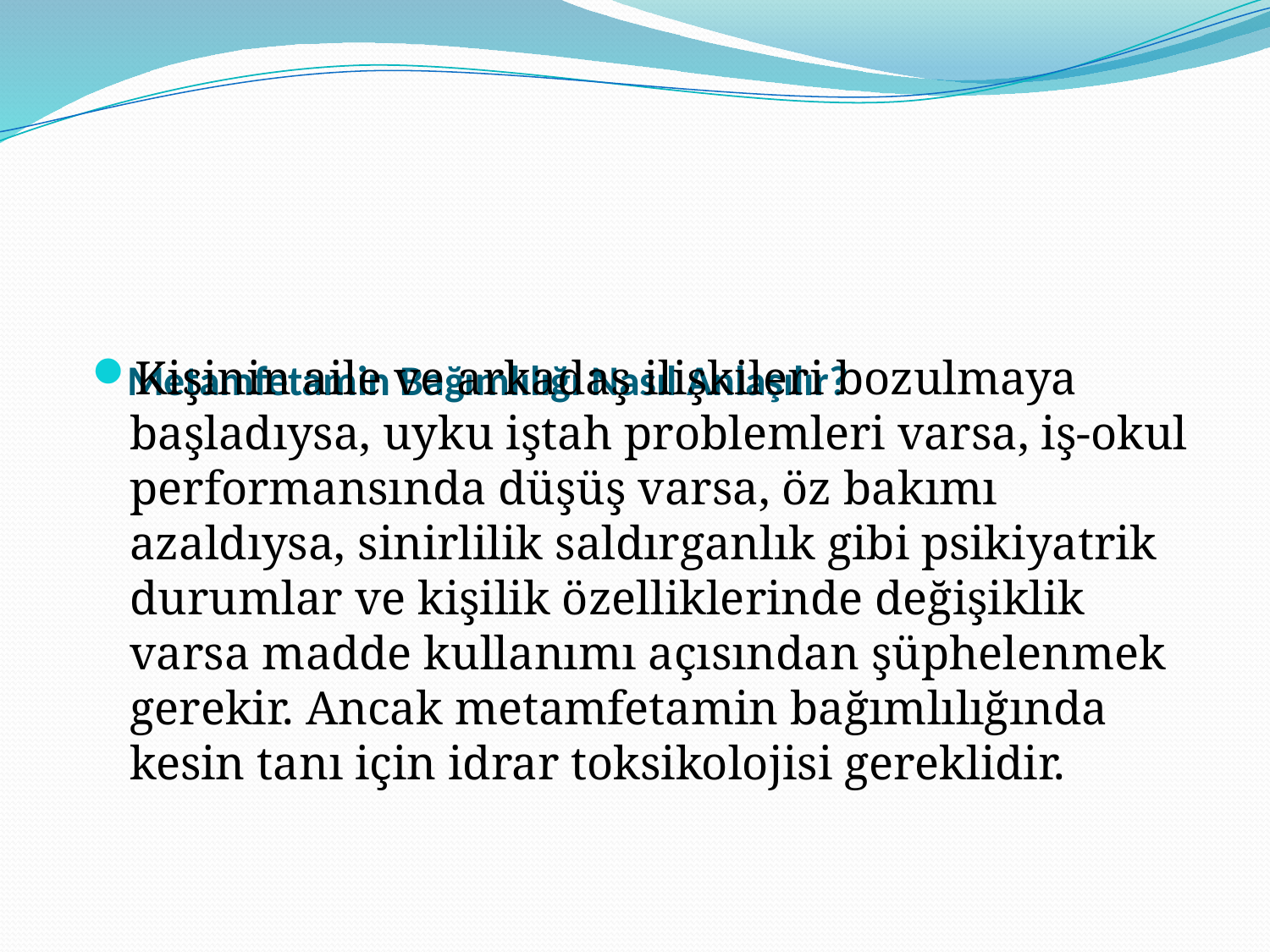

Kişinin aile ve arkadaş ilişkileri bozulmaya başladıysa, uyku iştah problemleri varsa, iş-okul performansında düşüş varsa, öz bakımı azaldıysa, sinirlilik saldırganlık gibi psikiyatrik durumlar ve kişilik özelliklerinde değişiklik varsa madde kullanımı açısından şüphelenmek gerekir. Ancak metamfetamin bağımlılığında kesin tanı için idrar toksikolojisi gereklidir.

# Metamfetamin Bağımlılığı Nasıl Anlaşılır?